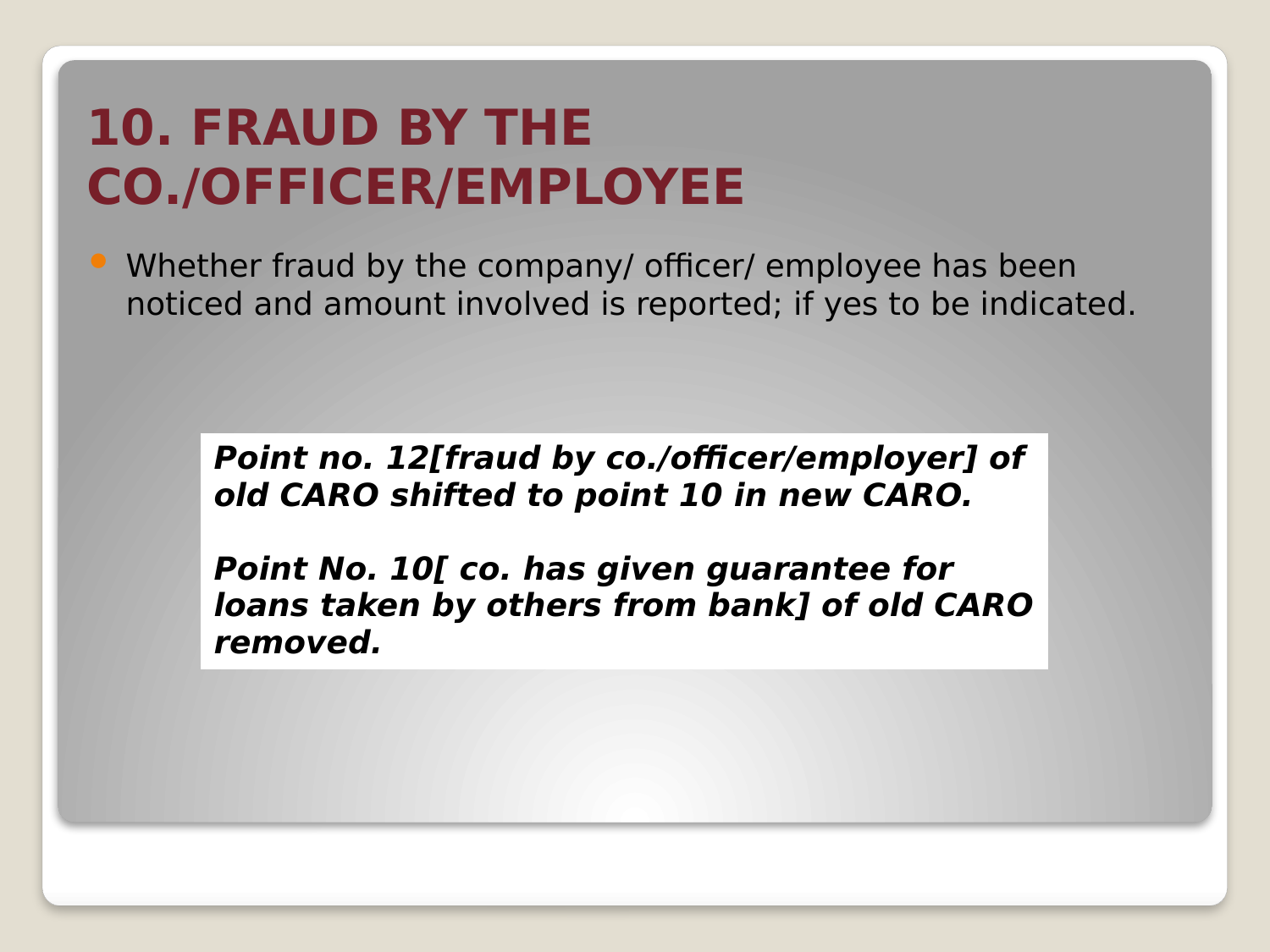

# 10. FRAUD BY THE CO./OFFICER/EMPLOYEE
Whether fraud by the company/ officer/ employee has been noticed and amount involved is reported; if yes to be indicated.

| Point no. 12[fraud by co./officer/employer] of old CARO shifted to point 10 in new CARO. Point No. 10[ co. has given guarantee for loans taken by others from bank] of old CARO removed. |
| --- |